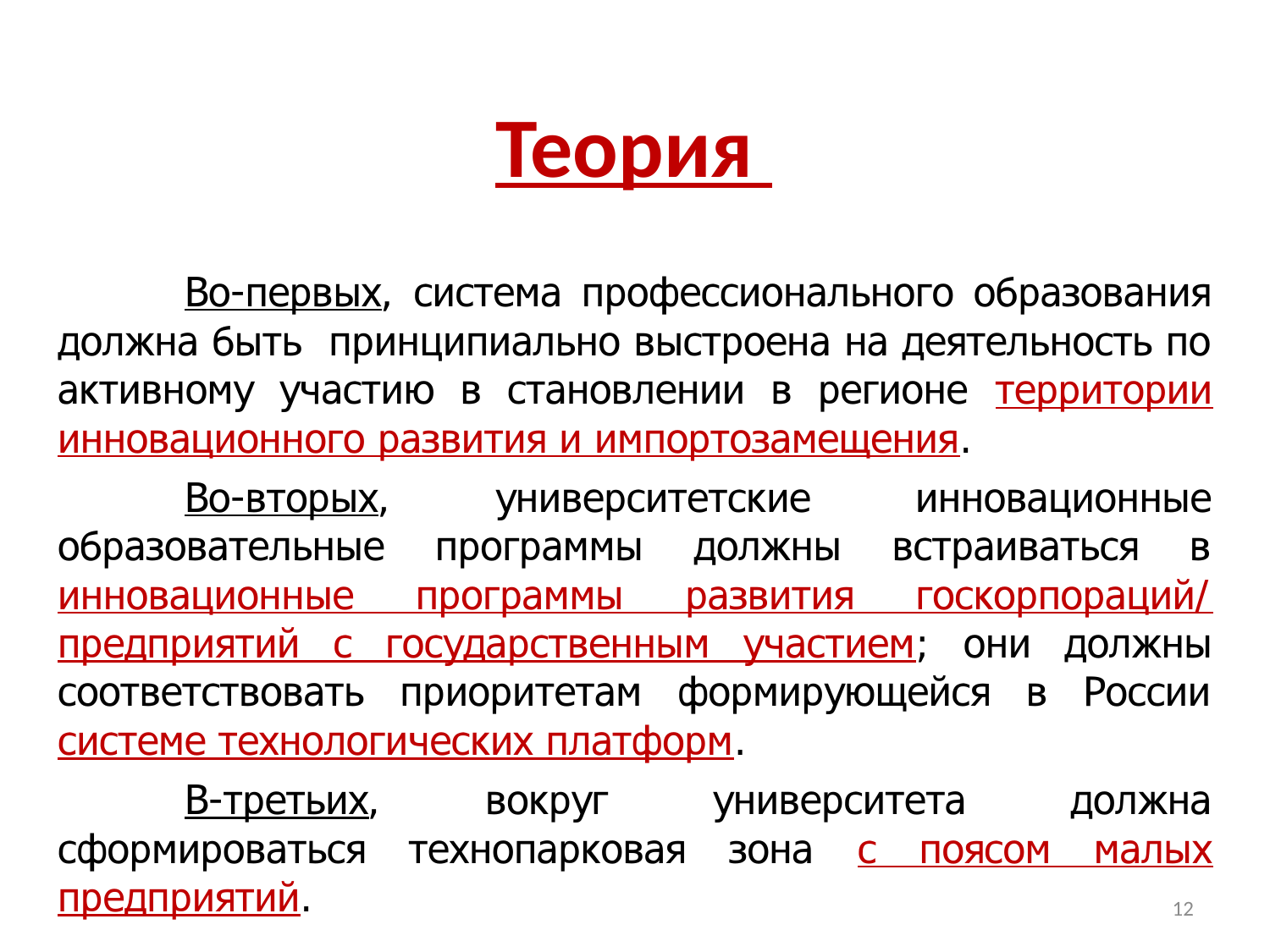

Теория
	Во-первых, система профессионального образования должна быть  принципиально выстроена на деятельность по активному участию в становлении в регионе территории инновационного развития и импортозамещения.
	Во-вторых, университетские инновационные образовательные программы должны встраиваться в инновационные программы развития госкорпораций/ предприятий с государственным участием; они должны соответствовать приоритетам формирующейся в России системе технологических платформ.
	В-третьих, вокруг университета должна сформироваться технопарковая зона с поясом малых предприятий.
12